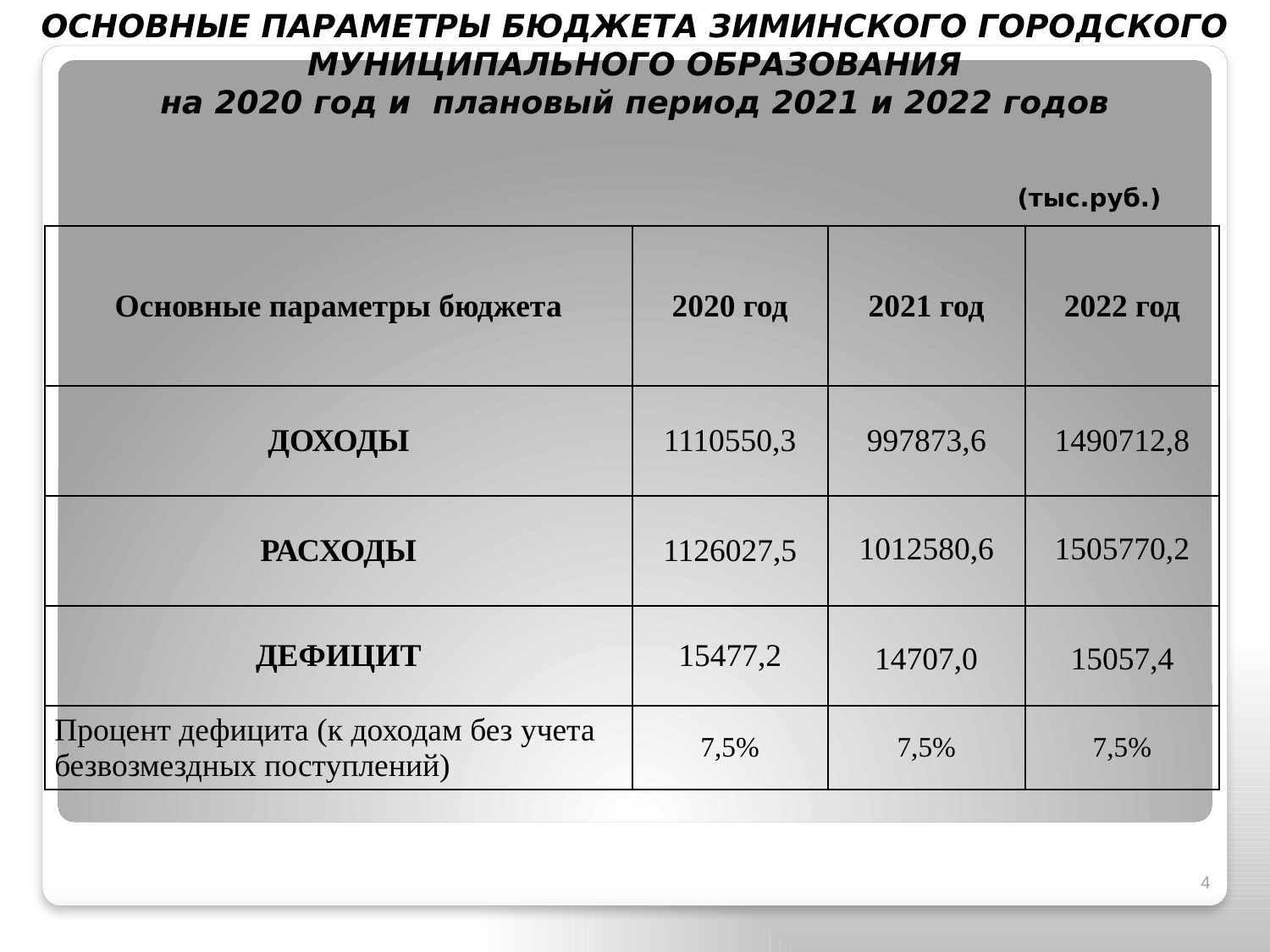

ОСНОВНЫЕ ПАРАМЕТРЫ БЮДЖЕТА ЗИМИНСКОГО ГОРОДСКОГО МУНИЦИПАЛЬНОГО ОБРАЗОВАНИЯ
на 2020 год и  плановый период 2021 и 2022 годов
(тыс.руб.)
| Основные параметры бюджета | 2020 год | 2021 год | 2022 год |
| --- | --- | --- | --- |
| ДОХОДЫ | 1110550,3 | 997873,6 | 1490712,8 |
| РАСХОДЫ | 1126027,5 | 1012580,6 | 1505770,2 |
| ДЕФИЦИТ | 15477,2 | 14707,0 | 15057,4 |
| Процент дефицита (к доходам без учета безвозмездных поступлений) | 7,5% | 7,5% | 7,5% |
4